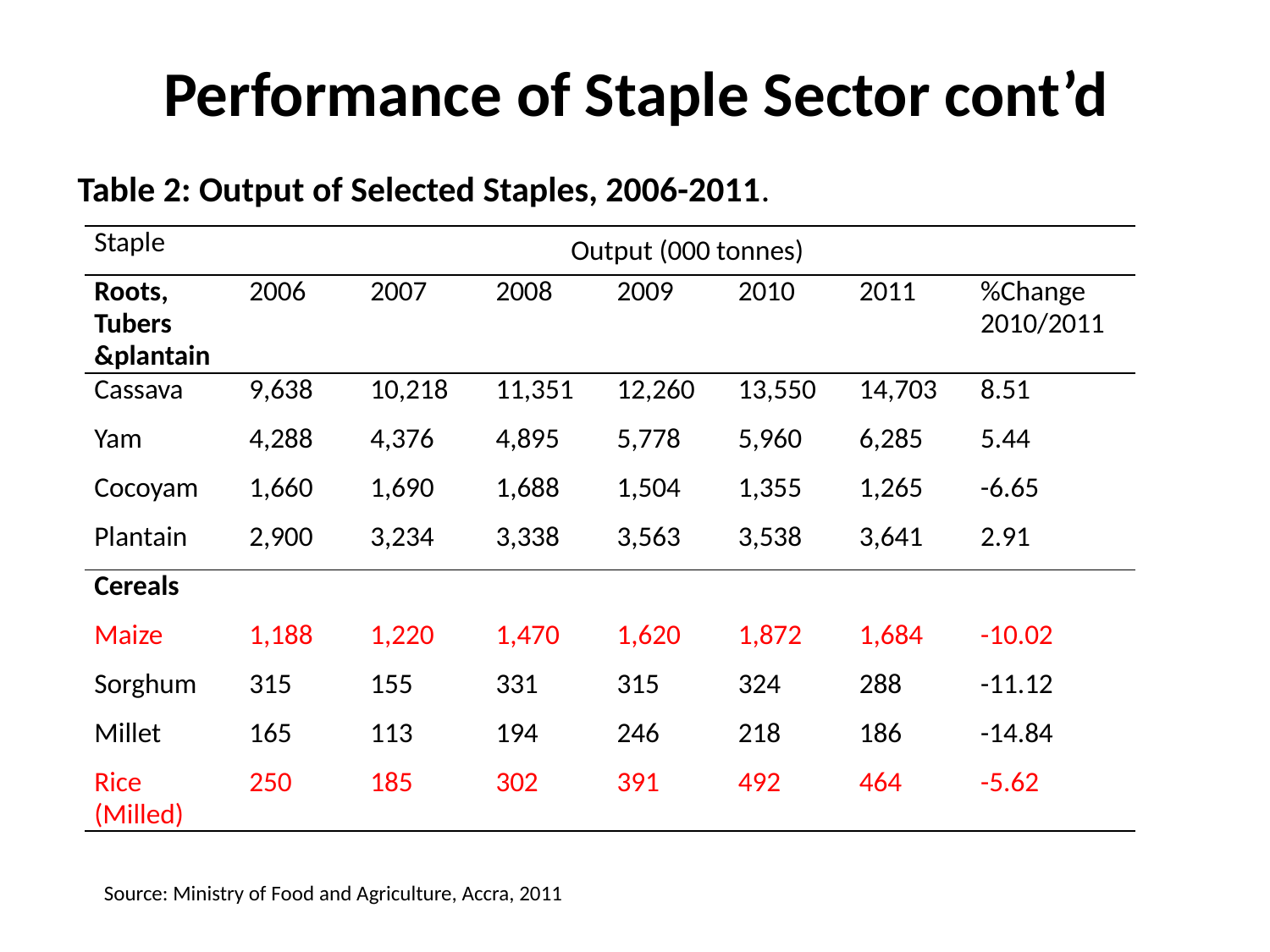

# Performance of Staple Sector cont’d
Table 2: Output of Selected Staples, 2006-2011.
| Staple | Output (000 tonnes) |  |  |  |  |  |  |
| --- | --- | --- | --- | --- | --- | --- | --- |
| Roots, Tubers &plantain | 2006 | 2007 | 2008 | 2009 | 2010 | 2011 | %Change 2010/2011 |
| Cassava | 9,638 | 10,218 | 11,351 | 12,260 | 13,550 | 14,703 | 8.51 |
| Yam | 4,288 | 4,376 | 4,895 | 5,778 | 5,960 | 6,285 | 5.44 |
| Cocoyam | 1,660 | 1,690 | 1,688 | 1,504 | 1,355 | 1,265 | -6.65 |
| Plantain | 2,900 | 3,234 | 3,338 | 3,563 | 3,538 | 3,641 | 2.91 |
| Cereals |  |  |  |  |  |  |  |
| Maize | 1,188 | 1,220 | 1,470 | 1,620 | 1,872 | 1,684 | -10.02 |
| Sorghum | 315 | 155 | 331 | 315 | 324 | 288 | -11.12 |
| Millet | 165 | 113 | 194 | 246 | 218 | 186 | -14.84 |
| Rice (Milled) | 250 | 185 | 302 | 391 | 492 | 464 | -5.62 |
Source: Ministry of Food and Agriculture, Accra, 2011